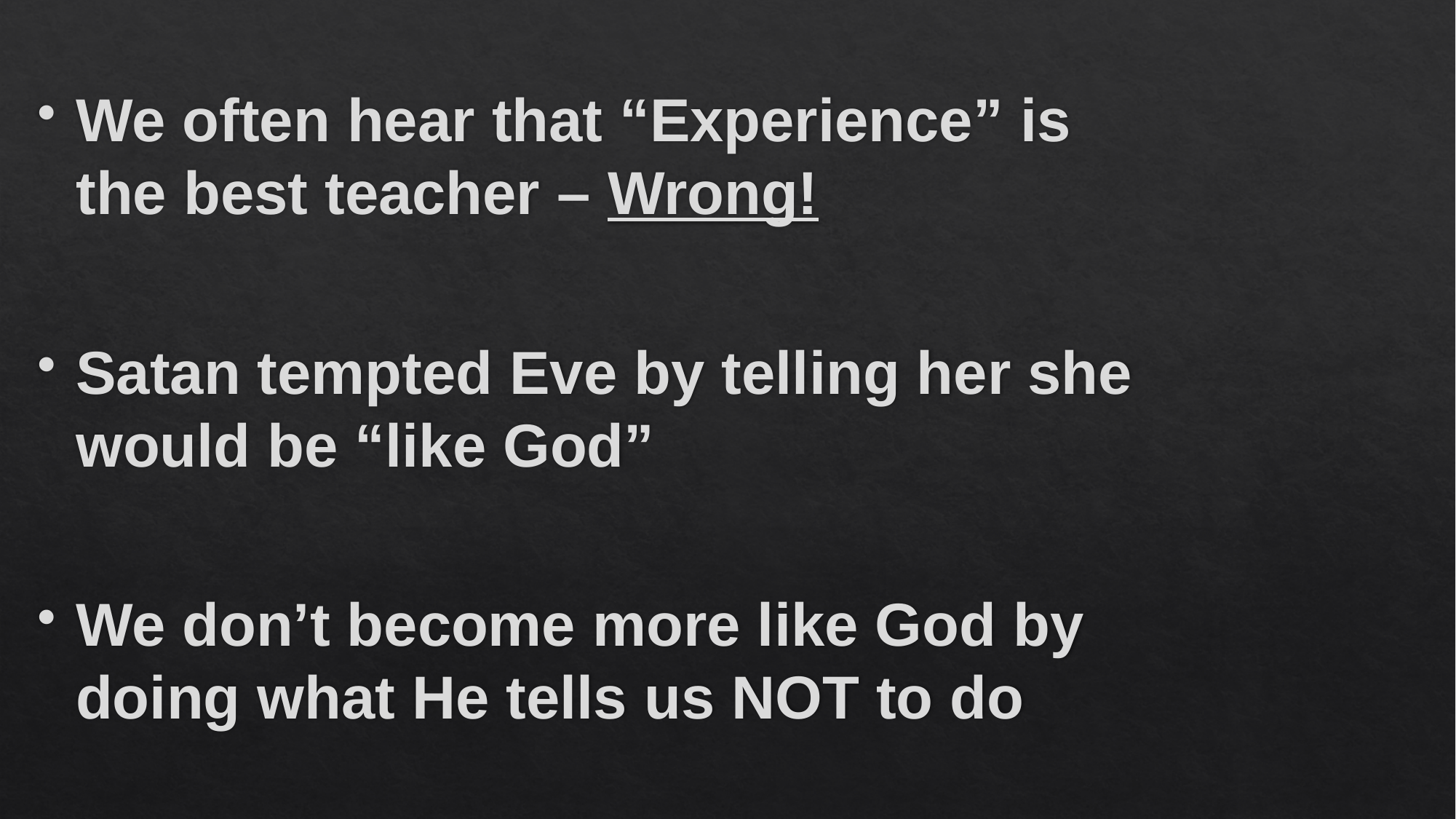

#
We often hear that “Experience” is the best teacher – Wrong!

Satan tempted Eve by telling her she would be “like God”

We don’t become more like God by doing what He tells us NOT to do